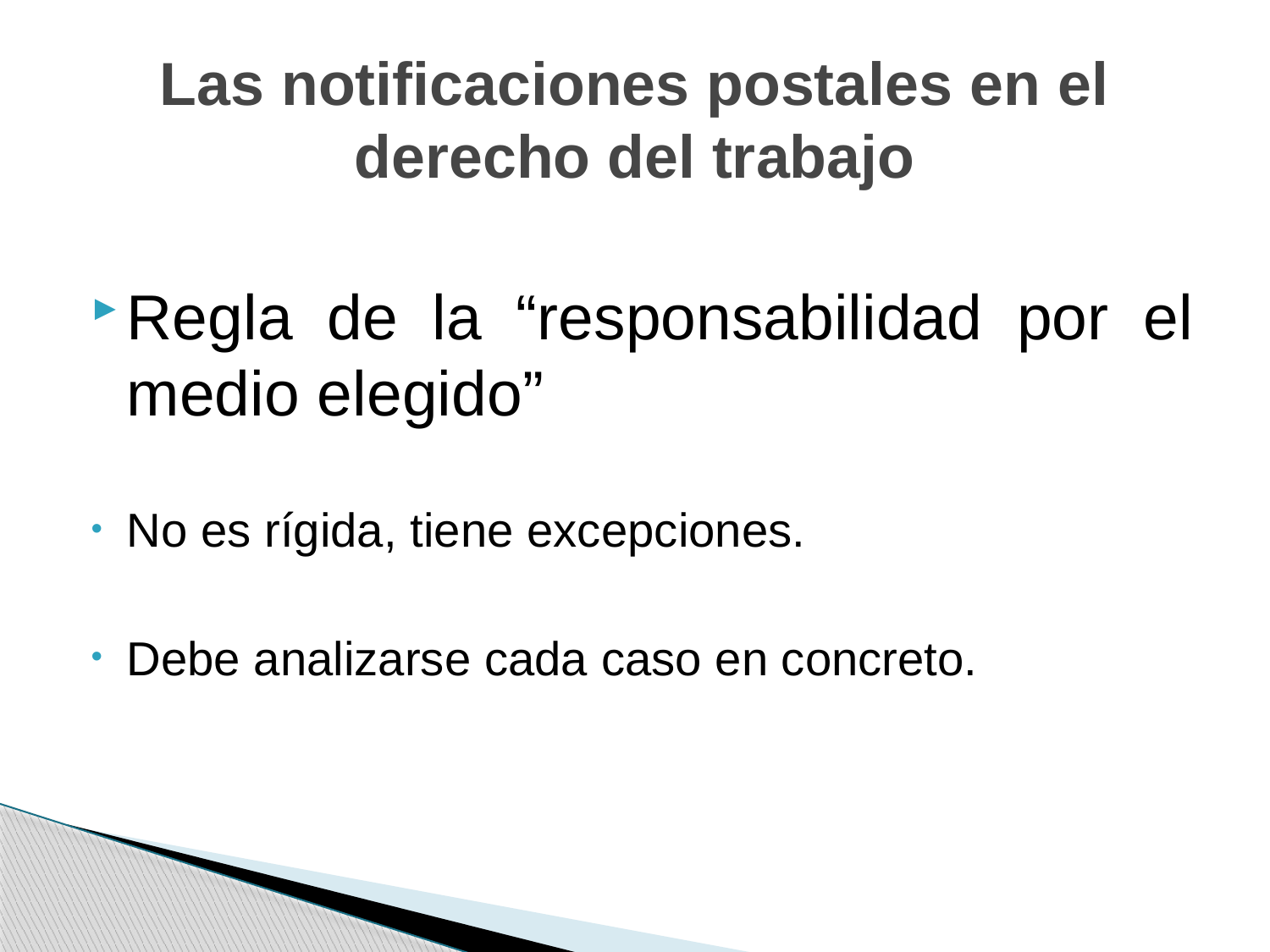

# Las notificaciones postales en el derecho del trabajo

Regla de la “responsabilidad por el medio elegido”

No es rígida, tiene excepciones.

Debe analizarse cada caso en concreto.